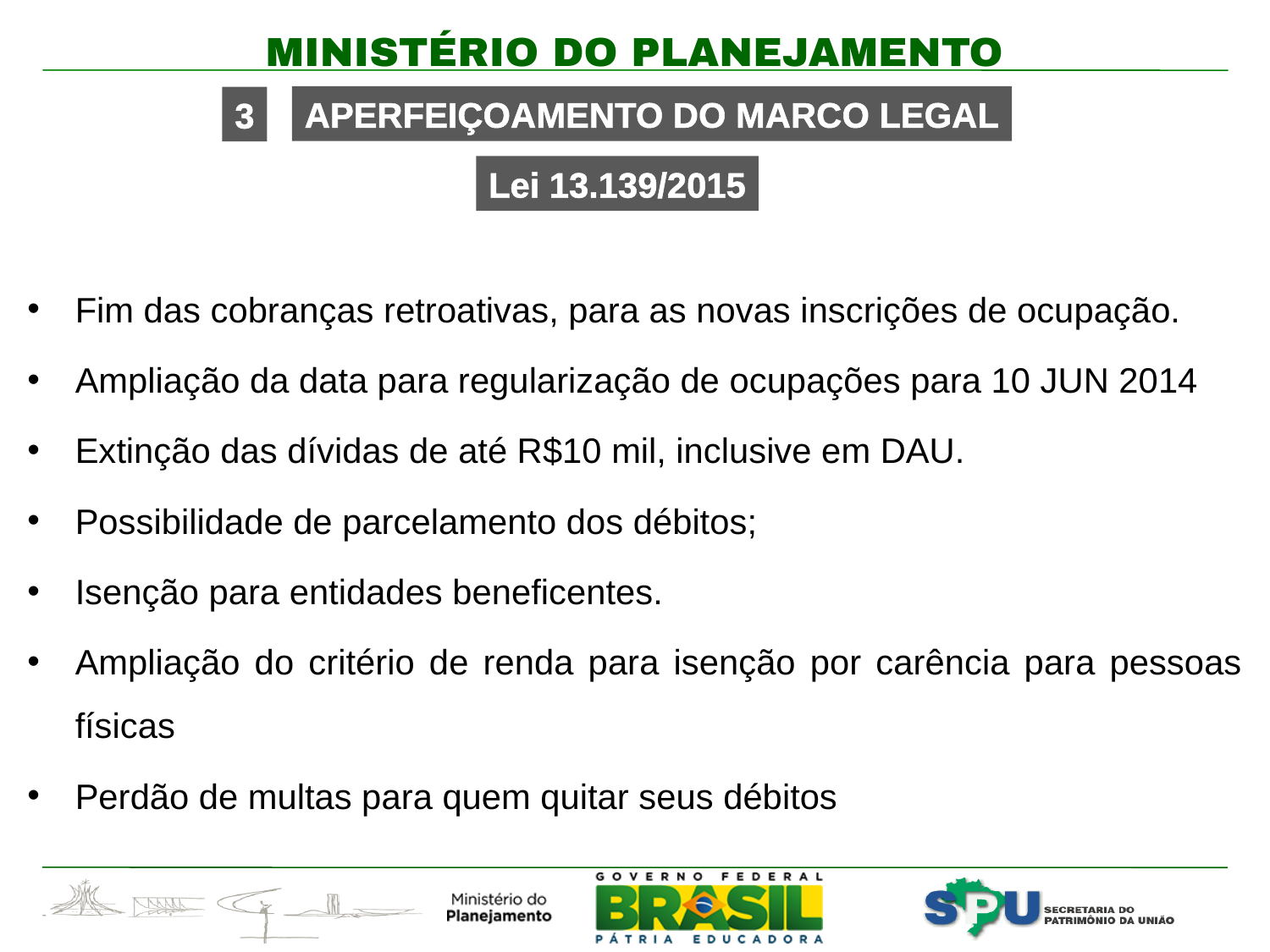

APERFEIÇOAMENTO DO MARCO LEGAL
3
Lei 13.139/2015
Fim das cobranças retroativas, para as novas inscrições de ocupação.
Ampliação da data para regularização de ocupações para 10 JUN 2014
Extinção das dívidas de até R$10 mil, inclusive em DAU.
Possibilidade de parcelamento dos débitos;
Isenção para entidades beneficentes.
Ampliação do critério de renda para isenção por carência para pessoas físicas
Perdão de multas para quem quitar seus débitos